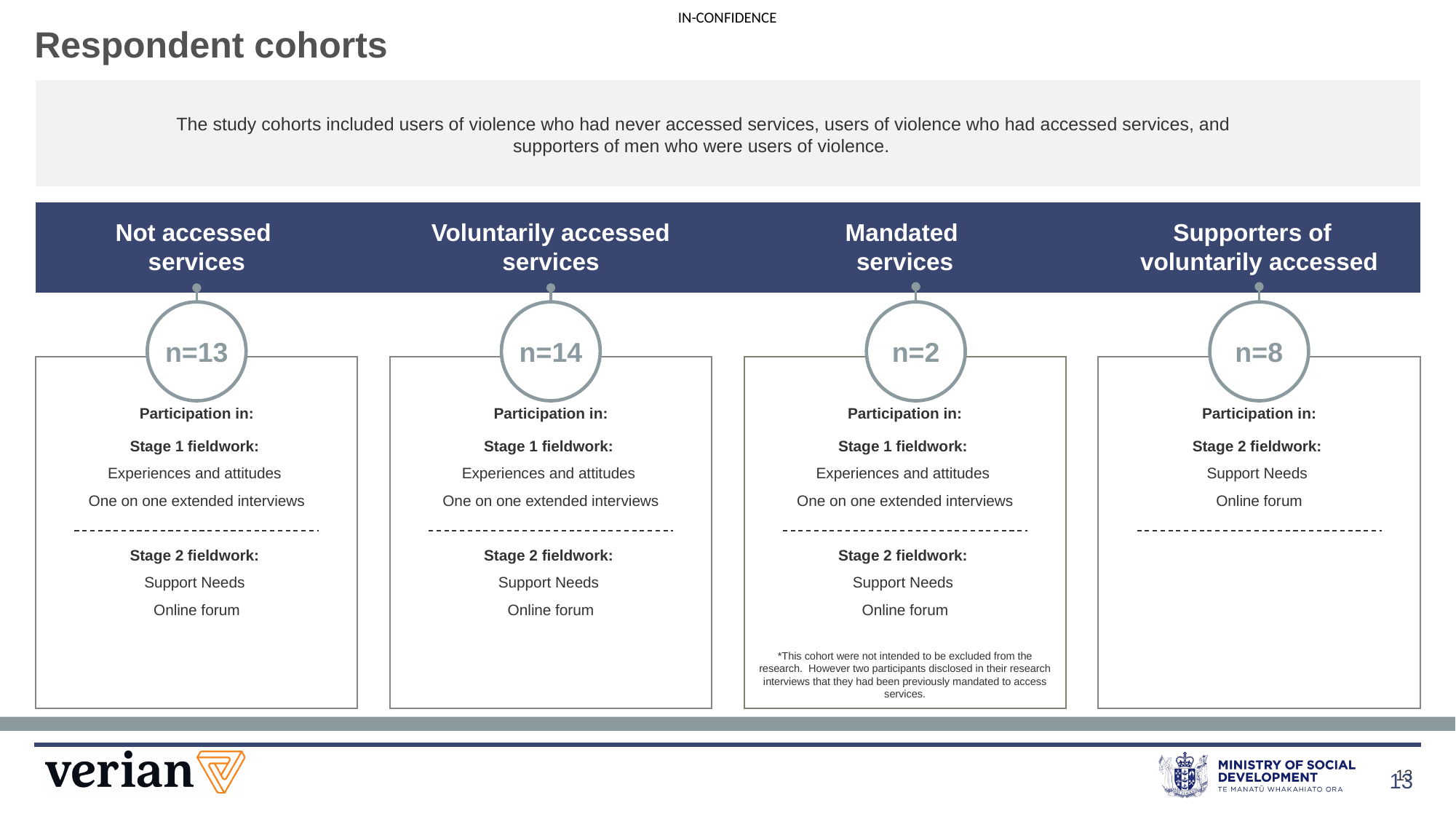

# Respondent cohorts

The study cohorts included users of violence who had never accessed services, users of violence who had accessed services, and supporters of men who were users of violence.

Not accessed
services
Voluntarily accessed services
Supporters of
voluntarily accessed
Mandated
services
n=13
n=14
n=2
n=8
Participation in:

Stage 1 fieldwork:
Experiences and attitudes
One on one extended interviews

Stage 2 fieldwork:
Support Needs
Online forum
Participation in:

Stage 1 fieldwork:
Experiences and attitudes
One on one extended interviews

Stage 2 fieldwork:
Support Needs
Online forum

Participation in:

Stage 2 fieldwork:
Support Needs
Online forum
Participation in:

Stage 1 fieldwork:
Experiences and attitudes
One on one extended interviews

Stage 2 fieldwork:
Support Needs
Online forum

*This cohort were not intended to be excluded from the research.  However two participants disclosed in their research interviews that they had been previously mandated to access services.